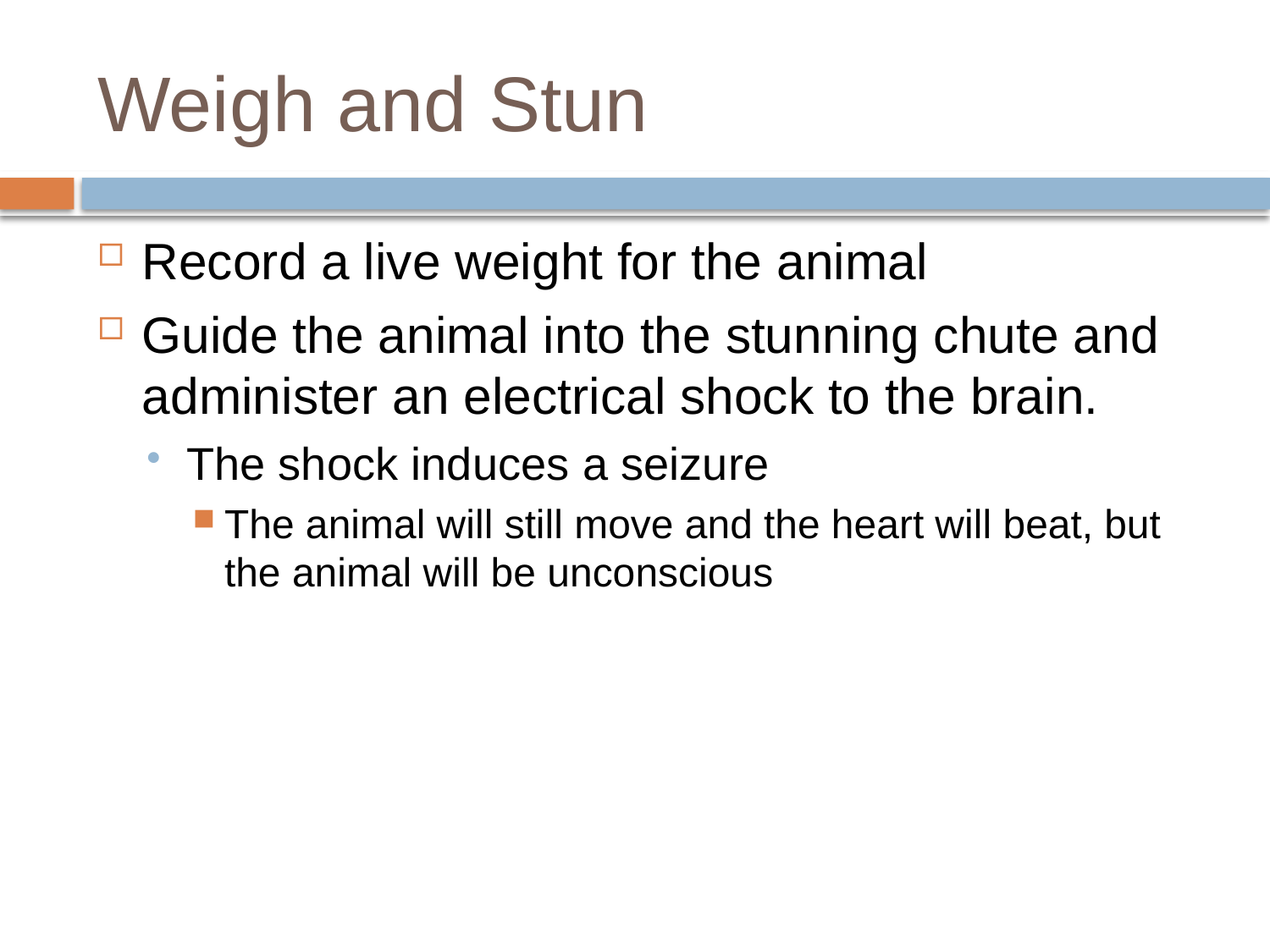

# Weigh and Stun
Record a live weight for the animal
Guide the animal into the stunning chute and administer an electrical shock to the brain.
The shock induces a seizure
The animal will still move and the heart will beat, but the animal will be unconscious